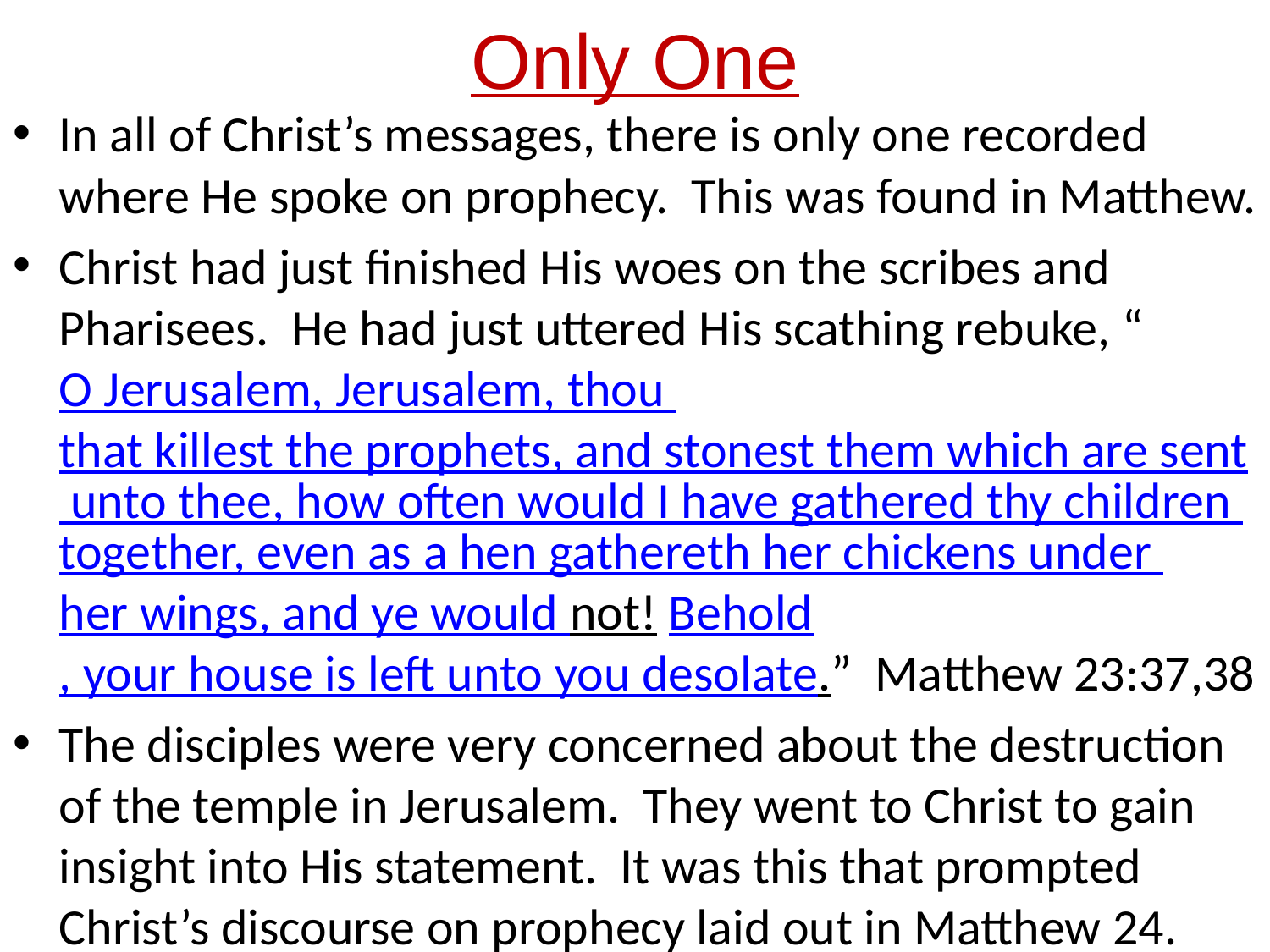

# Only One
In all of Christ’s messages, there is only one recorded where He spoke on prophecy.  This was found in Matthew.
Christ had just finished His woes on the scribes and Pharisees.  He had just uttered His scathing rebuke, “O Jerusalem, Jerusalem, thou that killest the prophets, and stonest them which are sent unto thee, how often would I have gathered thy children together, even as a hen gathereth her chickens under her wings, and ye would not! Behold, your house is left unto you desolate.”  Matthew 23:37,38
The disciples were very concerned about the destruction of the temple in Jerusalem.  They went to Christ to gain insight into His statement.  It was this that prompted Christ’s discourse on prophecy laid out in Matthew 24.